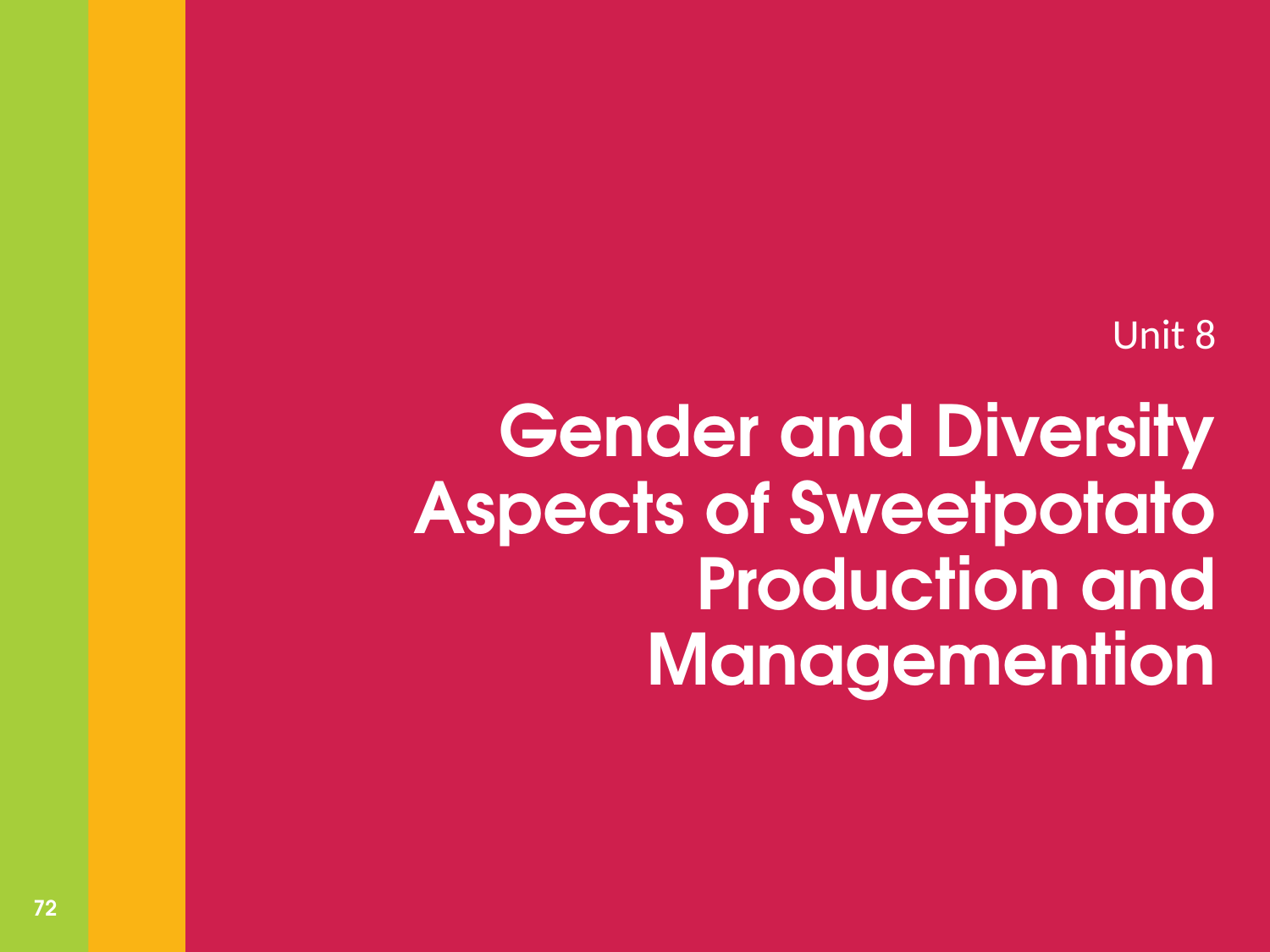

Unit 8

# Gender and Diversity Aspects of Sweetpotato Production and Managemention
72